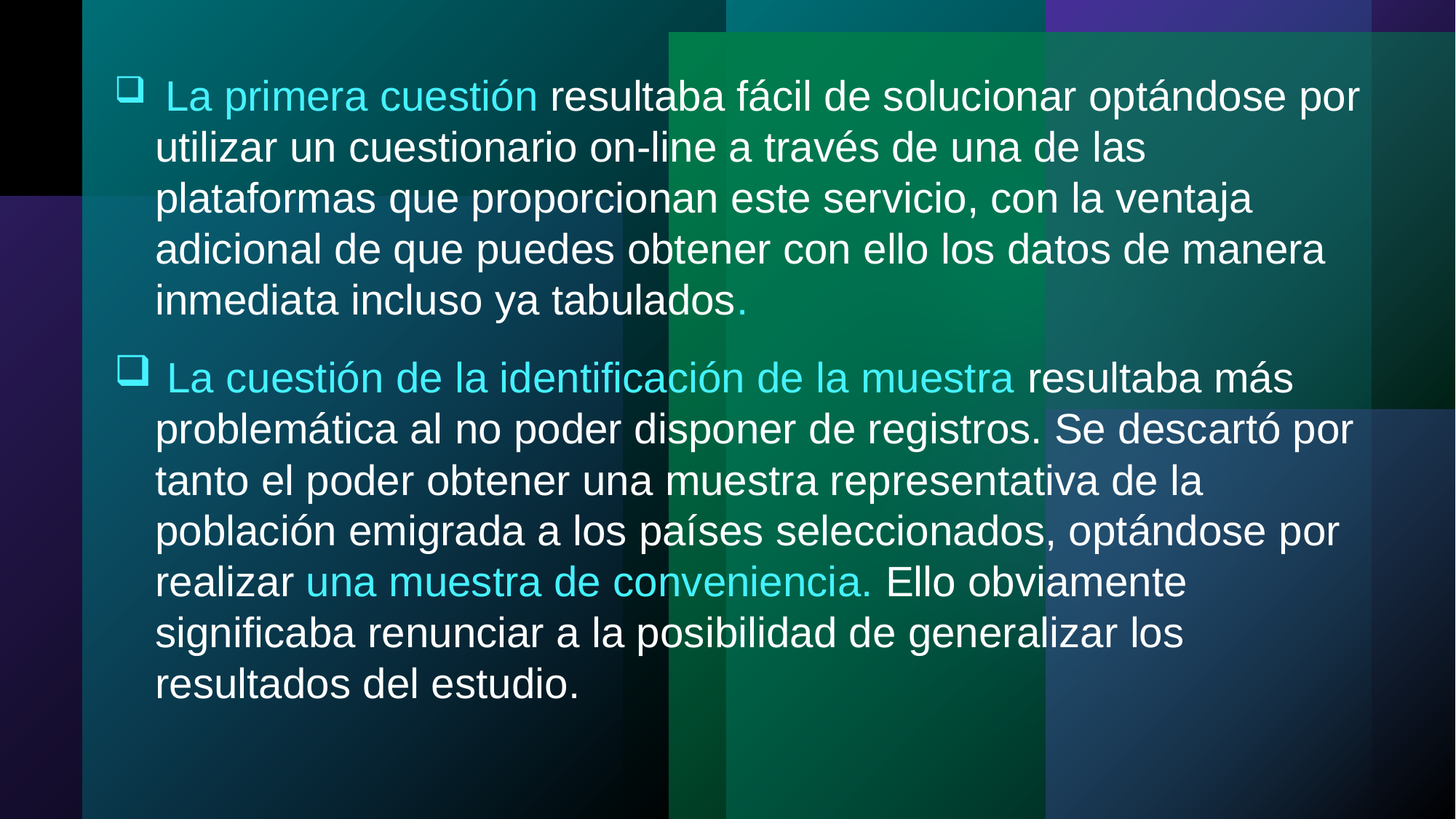

La primera cuestión resultaba fácil de solucionar optándose por utilizar un cuestionario on-line a través de una de las plataformas que proporcionan este servicio, con la ventaja adicional de que puedes obtener con ello los datos de manera inmediata incluso ya tabulados.
 La cuestión de la identificación de la muestra resultaba más problemática al no poder disponer de registros. Se descartó por tanto el poder obtener una muestra representativa de la población emigrada a los países seleccionados, optándose por realizar una muestra de conveniencia. Ello obviamente significaba renunciar a la posibilidad de generalizar los resultados del estudio.